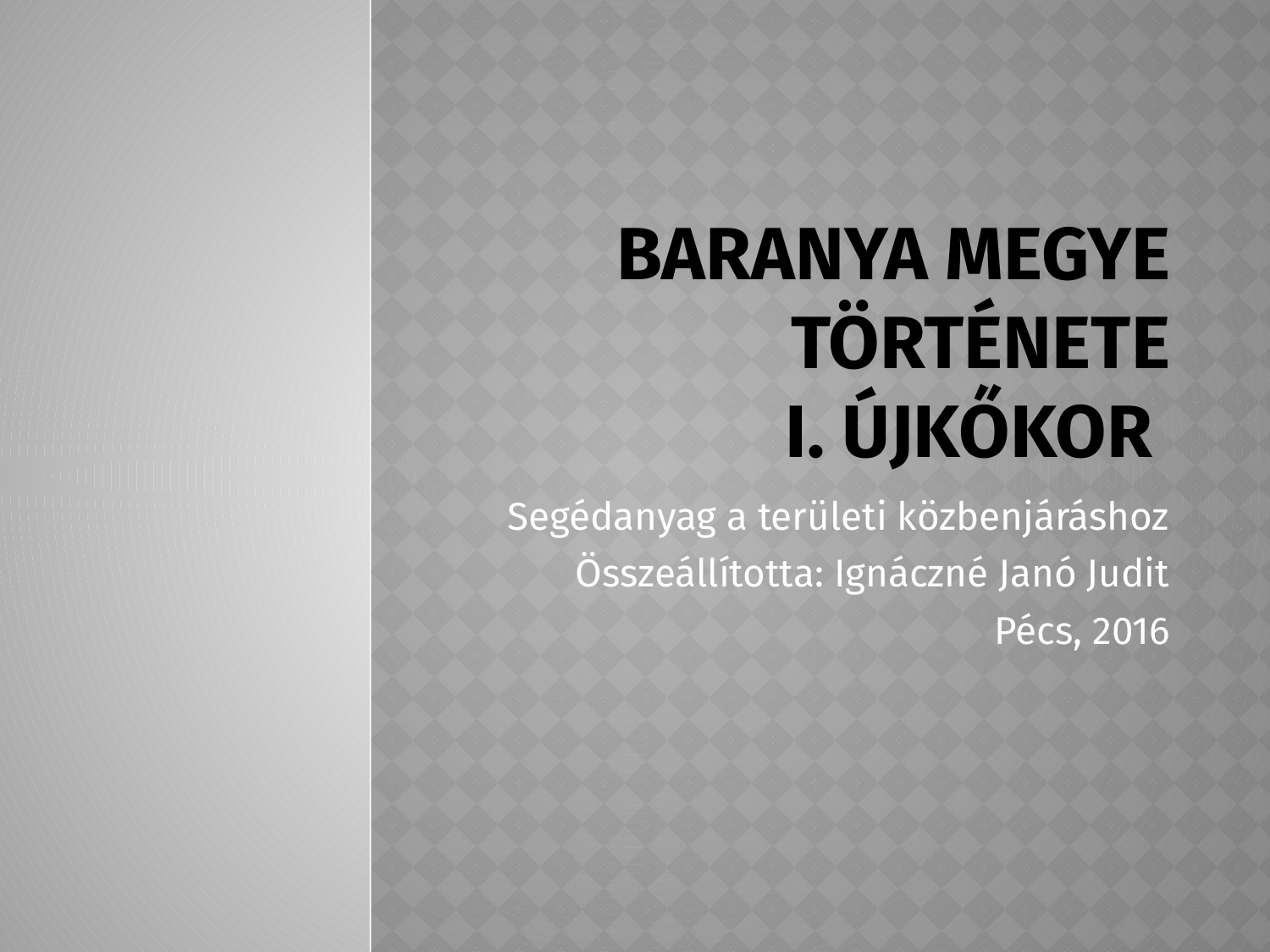

# Baranya Megye története I. ÚJKŐKOR
Segédanyag a területi közbenjáráshoz
Összeállította: Ignáczné Janó Judit
Pécs, 2016